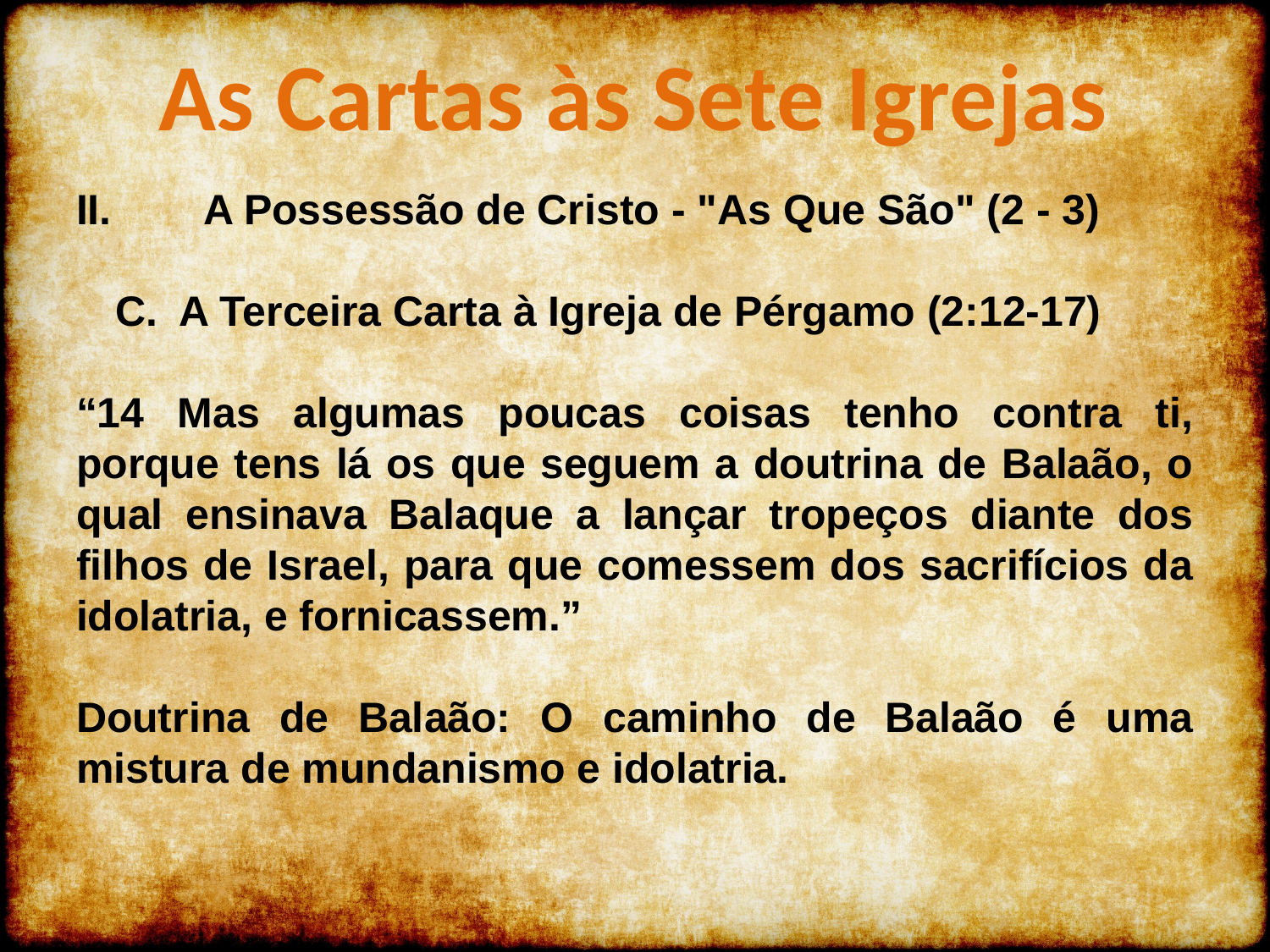

As Cartas às Sete Igrejas
II.	A Possessão de Cristo - "As Que São" (2 - 3)

A Terceira Carta à Igreja de Pérgamo (2:12-17)

“14 Mas algumas poucas coisas tenho contra ti, porque tens lá os que seguem a doutrina de Balaão, o qual ensinava Balaque a lançar tropeços diante dos filhos de Israel, para que comessem dos sacrifícios da idolatria, e fornicassem.”

Doutrina de Balaão: O caminho de Balaão é uma mistura de mundanismo e idolatria.